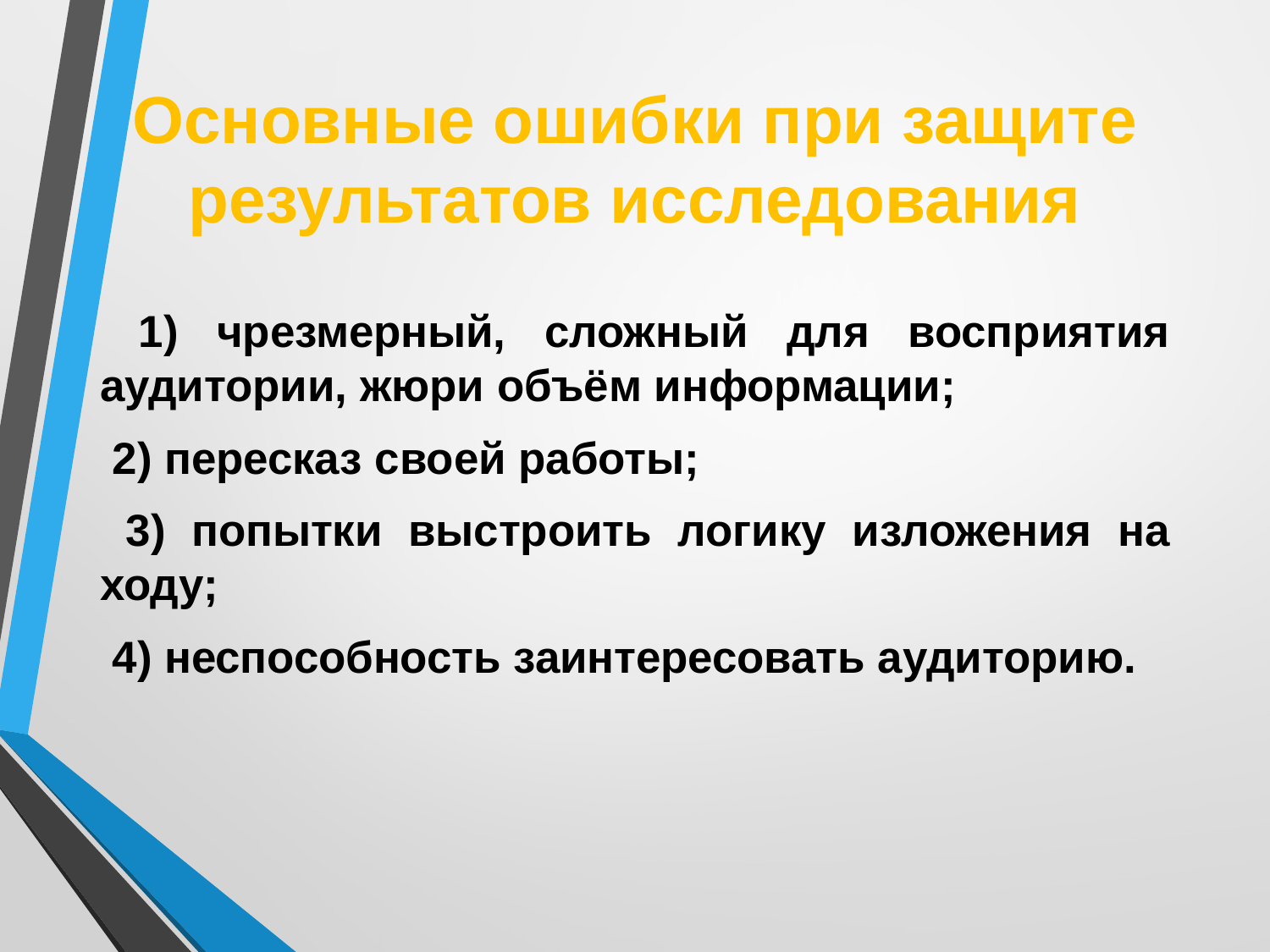

# Основные ошибки при защите результатов исследования
 1) чрезмерный, сложный для восприятия аудитории, жюри объём информации;
 2) пересказ своей работы;
 3) попытки выстроить логику изложения на ходу;
 4) неспособность заинтересовать аудиторию.